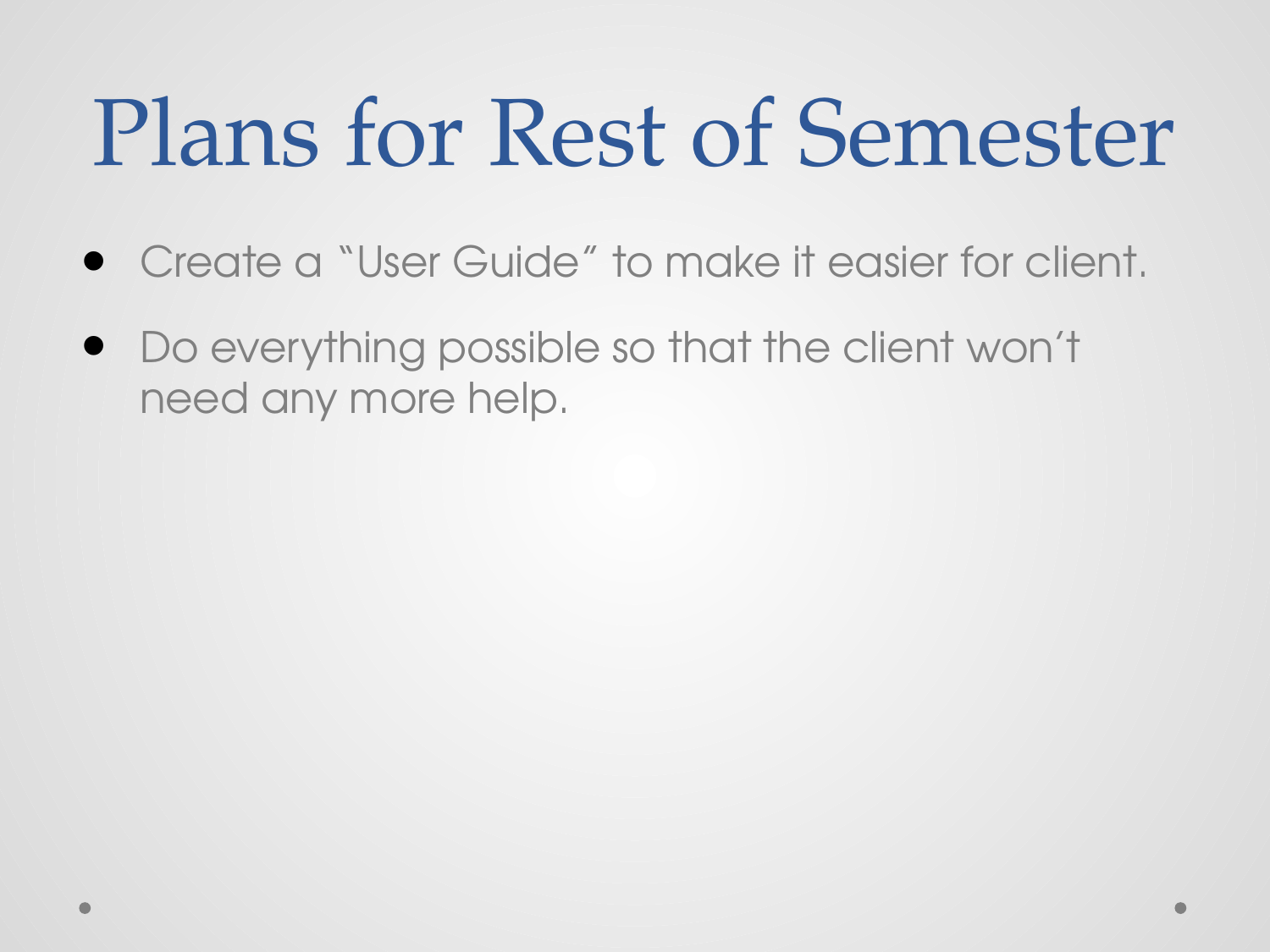

# Plans for Rest of Semester
Create a “User Guide” to make it easier for client.

Do everything possible so that the client won’t need any more help.